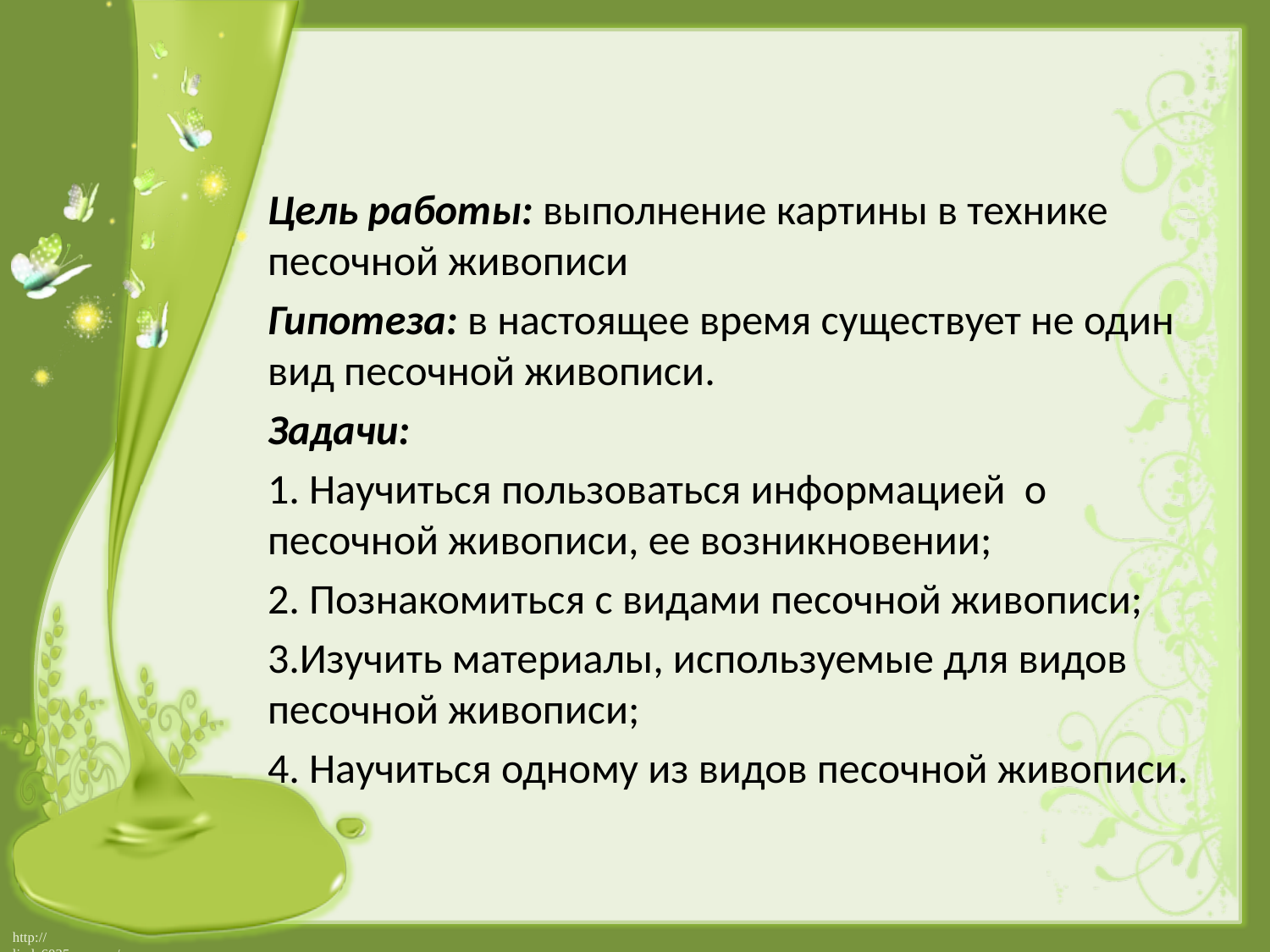

Цель работы: выполнение картины в технике песочной живописи
Гипотеза: в настоящее время существует не один вид песочной живописи.
Задачи:
1. Научиться пользоваться информацией  о песочной живописи, ее возникновении;
2. Познакомиться с видами песочной живописи;
3.Изучить материалы, используемые для видов песочной живописи;
4. Научиться одному из видов песочной живописи.